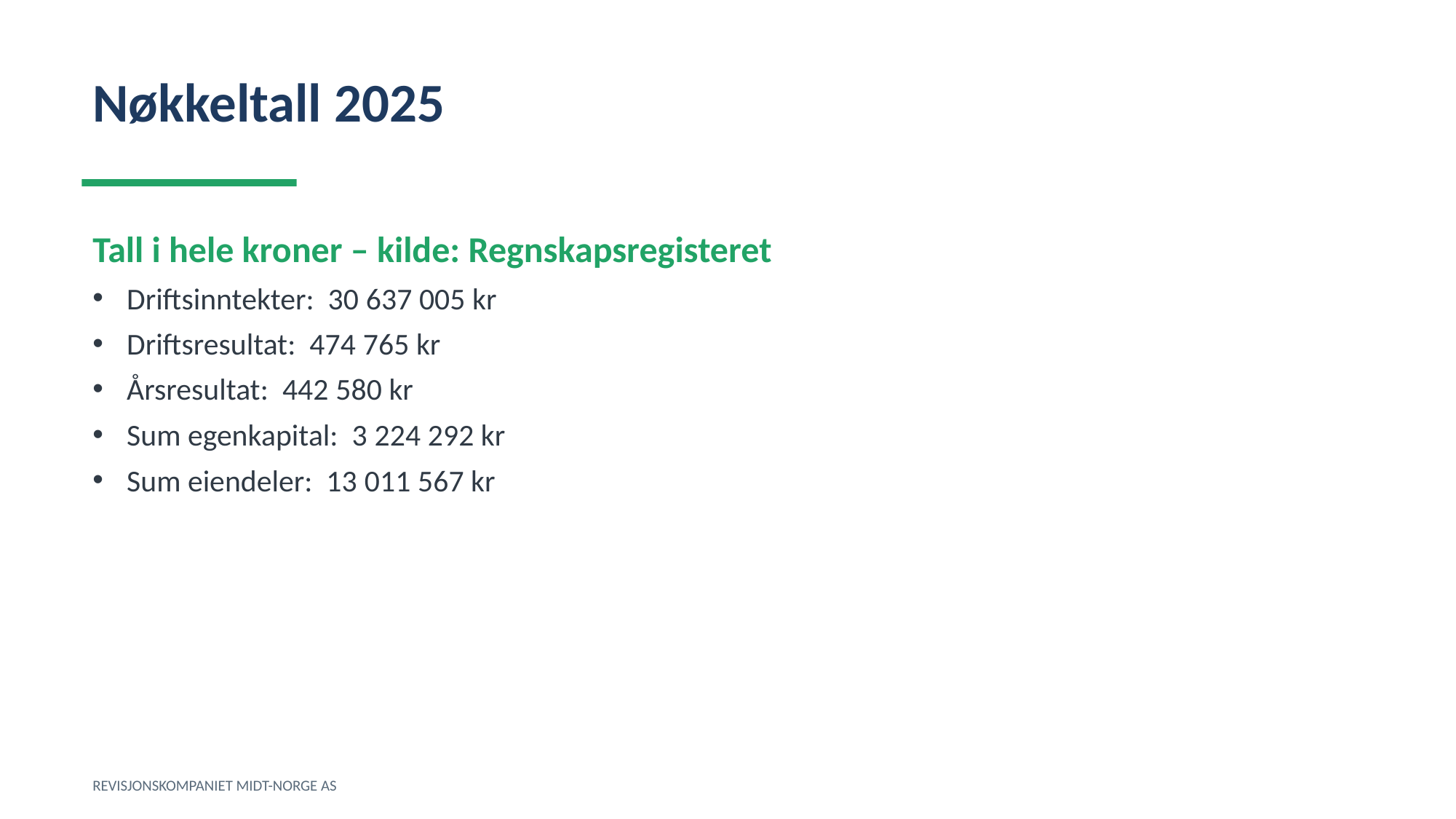

Nøkkeltall 2025

Tall i hele kroner – kilde: Regnskapsregisteret
Driftsinntekter:  30 637 005 kr
Driftsresultat:  474 765 kr
Årsresultat:  442 580 kr
Sum egenkapital:  3 224 292 kr
Sum eiendeler:  13 011 567 kr
REVISJONSKOMPANIET MIDT-NORGE AS